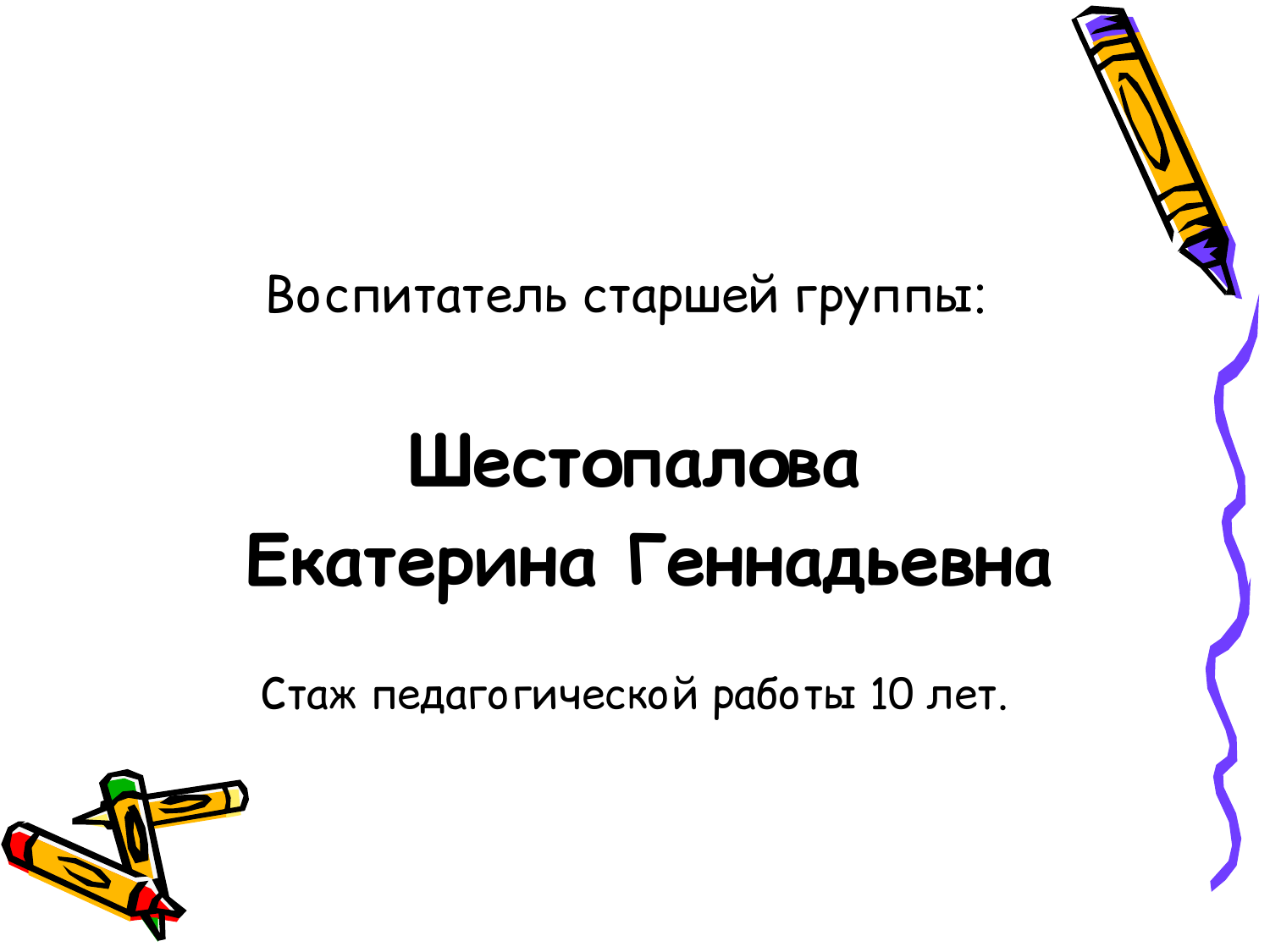

Воспитатель старшей группы:

Шестопалова
 Екатерина Геннадьевна

Стаж педагогической работы 10 лет.